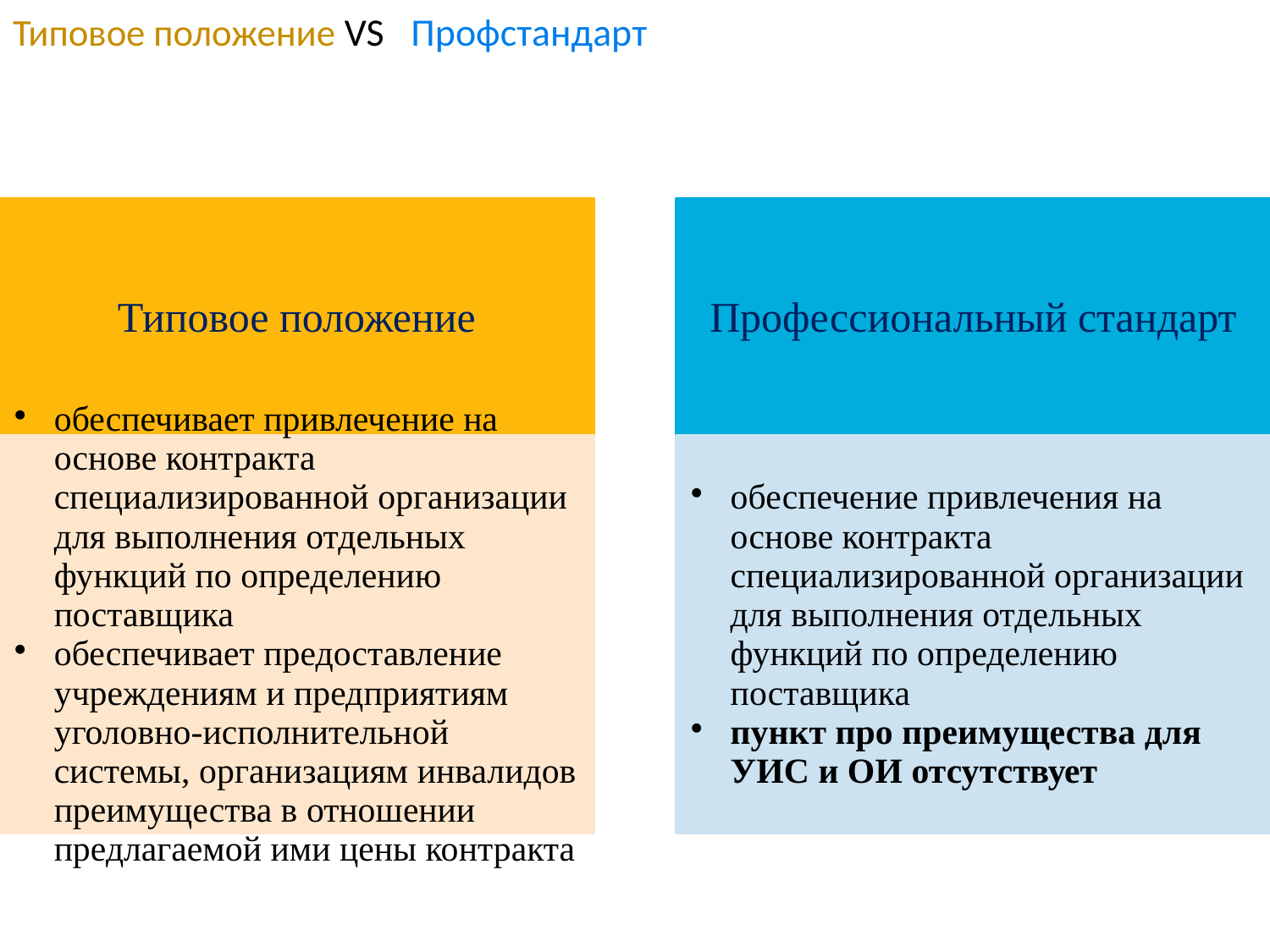

# Типовое положение VS   Профстандарт
Типовое положение
обеспечивает привлечение на основе контракта специализированной организации для выполнения отдельных функций по определению поставщика
Профессиональный стандарт
обеспечение привлечения на основе контракта специализированной организации для выполнения отдельных функций по определению поставщика
обеспечивает предоставление учреждениям и предприятиям уголовно-исполнительной системы, организациям инвалидов преимущества в отношении предлагаемой ими цены контракта
пункт про преимущества для УИС и ОИ отсутствует